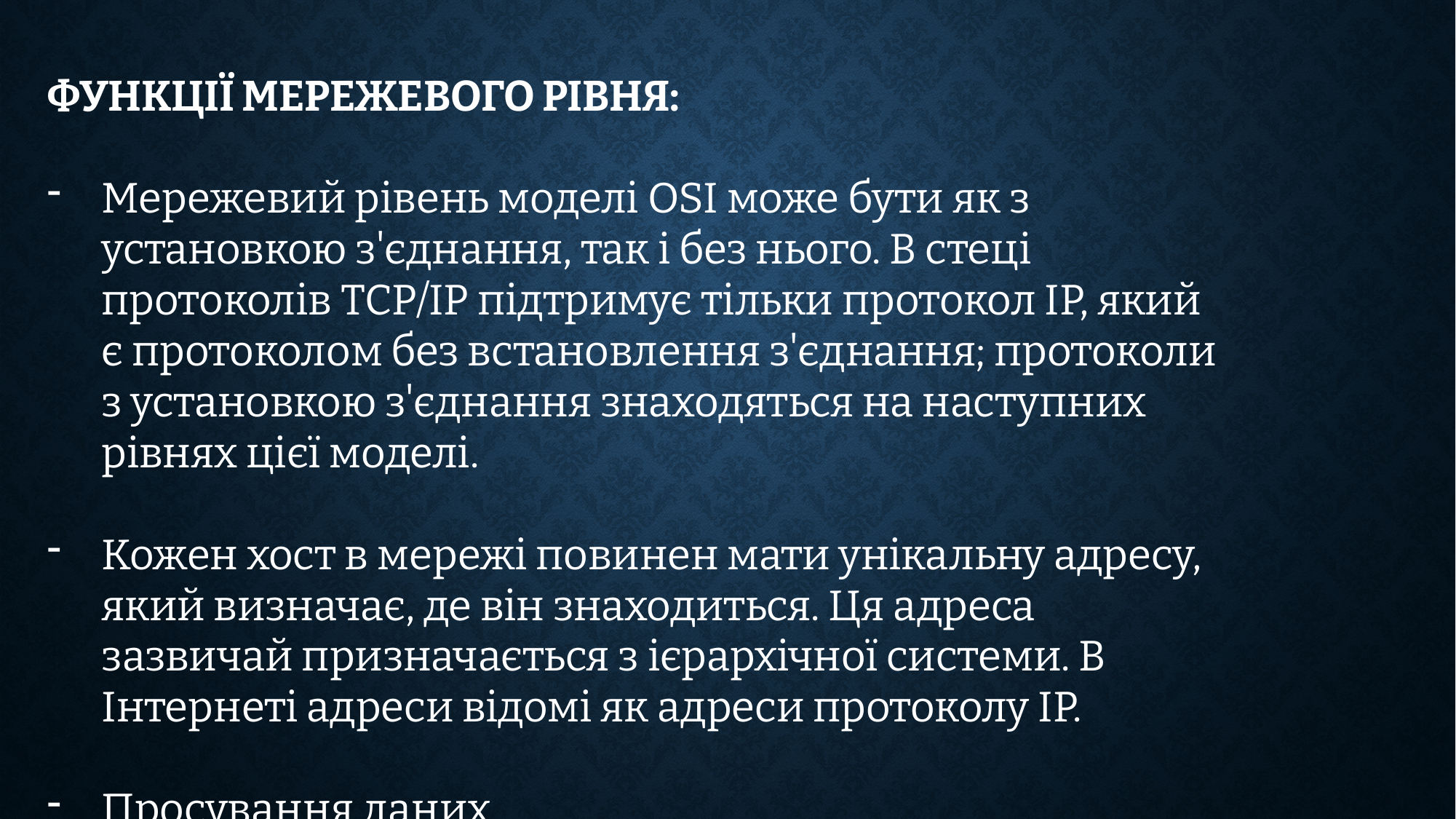

ФУНКЦІЇ МЕРЕЖЕВОГО РІВНЯ:

Мережевий рівень моделі OSI може бути як з установкою з'єднання, так і без нього. В стеці протоколів ТСР/ІР підтримує тільки протокол IP, який є протоколом без встановлення з'єднання; протоколи з установкою з'єднання знаходяться на наступних рівнях цієї моделі.

Кожен хост в мережі повинен мати унікальну адресу, який визначає, де він знаходиться. Ця адреса зазвичай призначається з ієрархічної системи. В Інтернеті адреси відомі як адреси протоколу IP.

Просування даних.